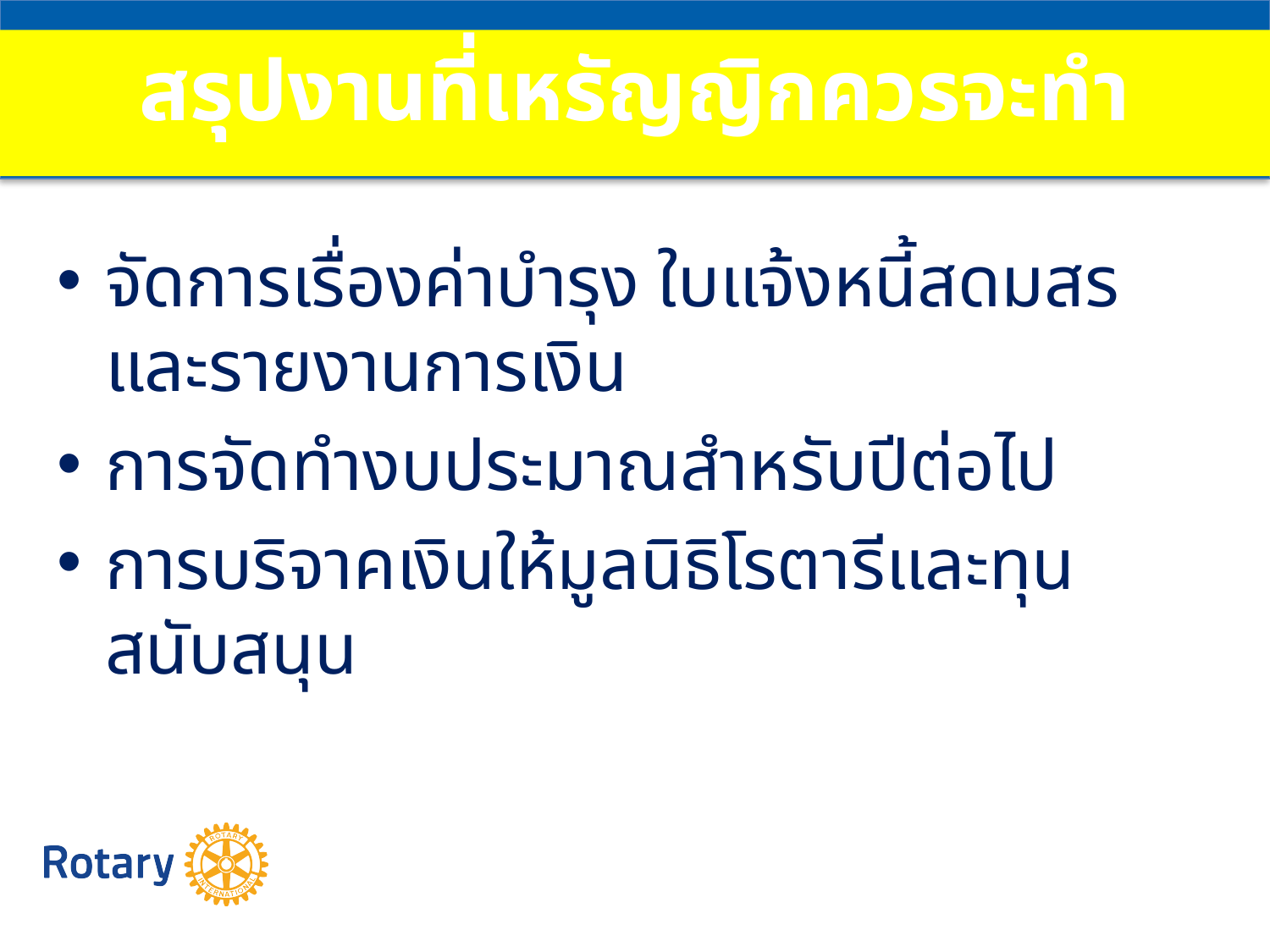

# สรุปงานที่เหรัญญิกควรจะทำ
จัดการเรื่องค่าบำรุง ใบแจ้งหนี้สดมสร และรายงานการเงิน
การจัดทำงบประมาณสำหรับปีต่อไป
การบริจาคเงินให้มูลนิธิโรตารีและทุนสนับสนุน